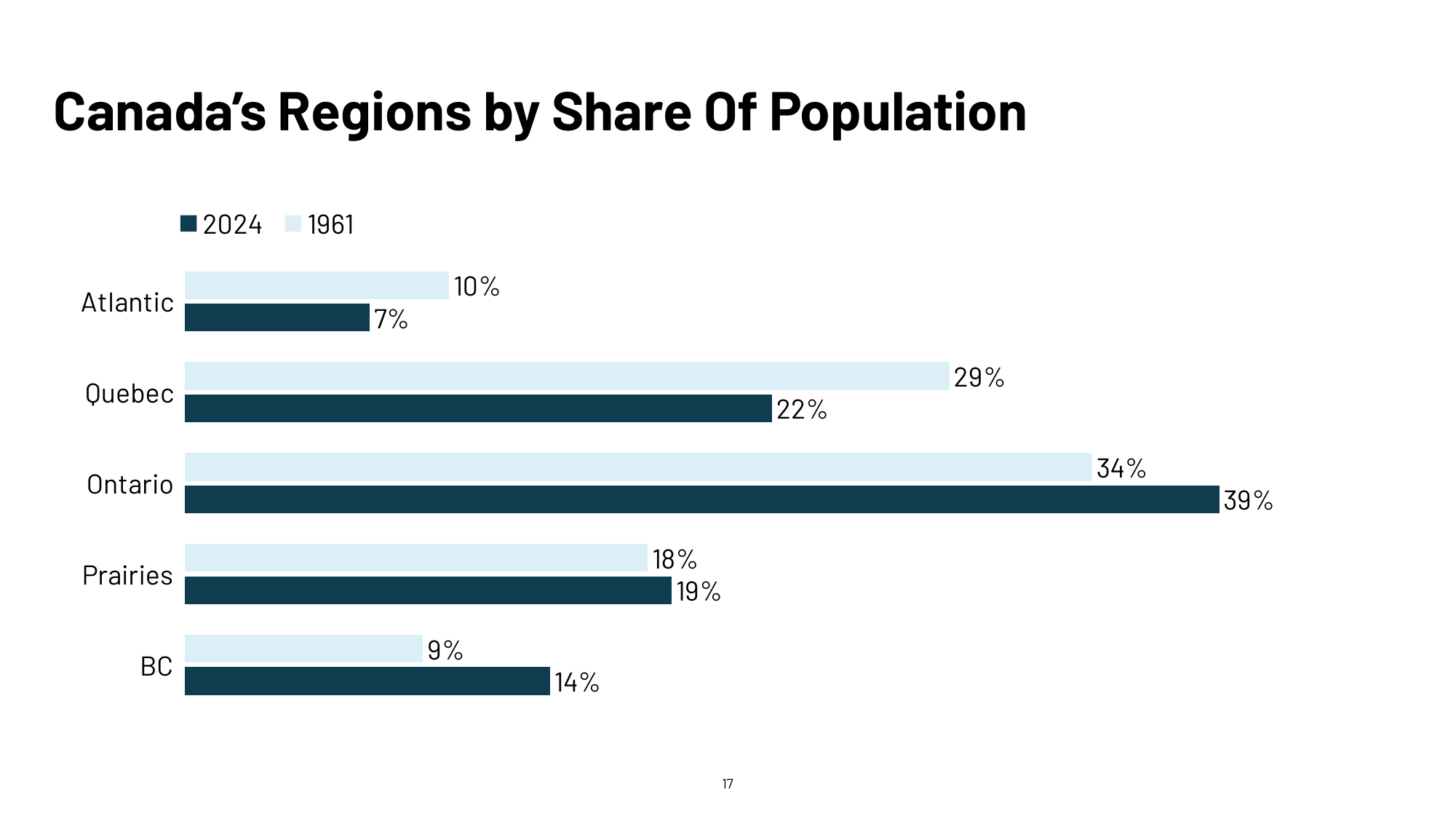

# Canada’s Regions by Share Of Population

### Chart

| Category | 1961 | 2024 |
|---|---|---|
| Atlantic | 0.1 | 0.07 |
| Quebec | 0.289 | 0.222 |
| Ontario | 0.343 | 0.391 |
| Prairies | 0.175 | 0.184 |
| BC | 0.09 | 0.138 |